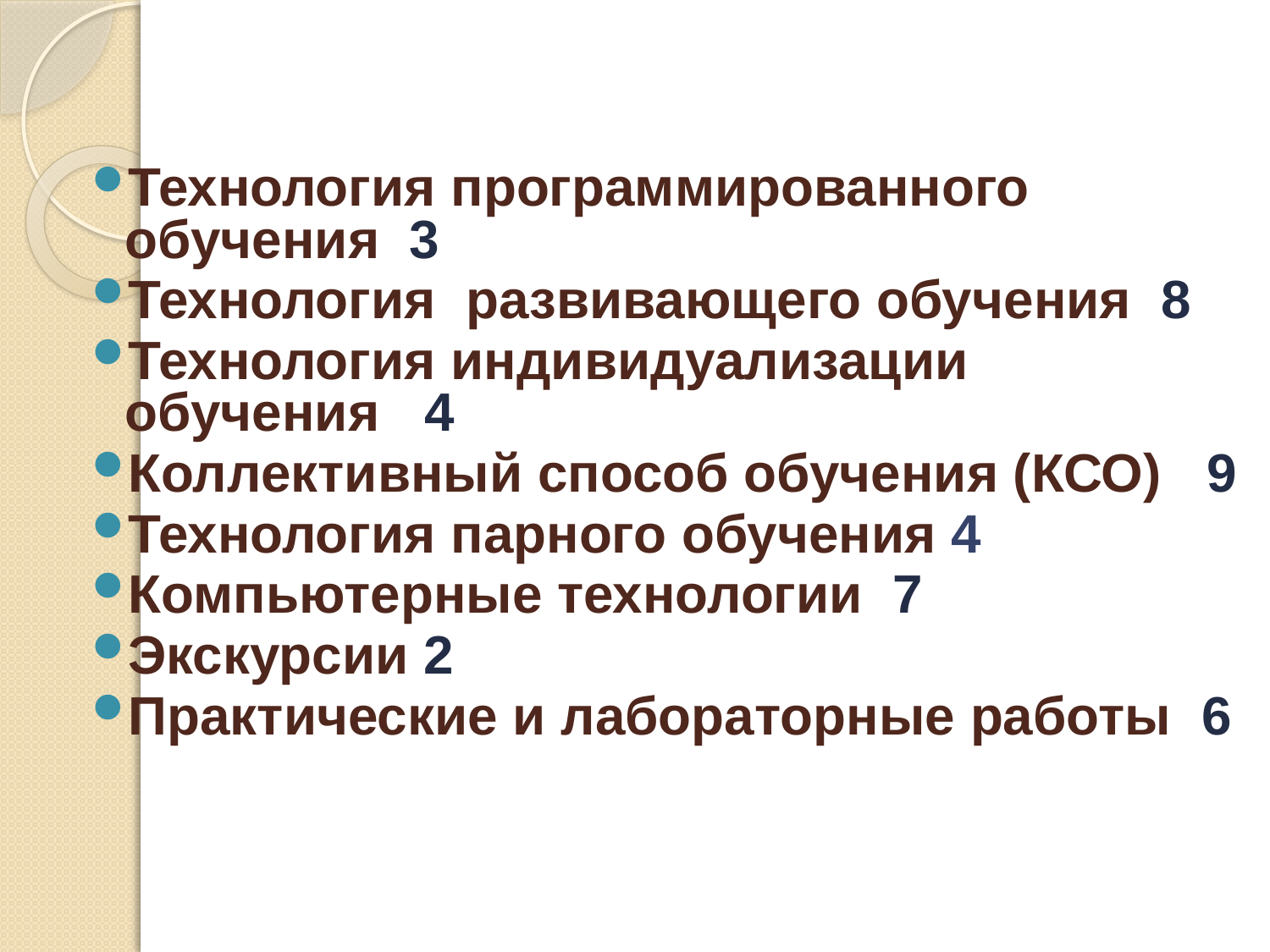

#
Технология программированного обучения  3
Технология  развивающего обучения  8
Технология индивидуализации обучения   4
Коллективный способ обучения (КСО)   9
Технология парного обучения 4
Компьютерные технологии  7
Экскурсии 2
Практические и лабораторные работы  6